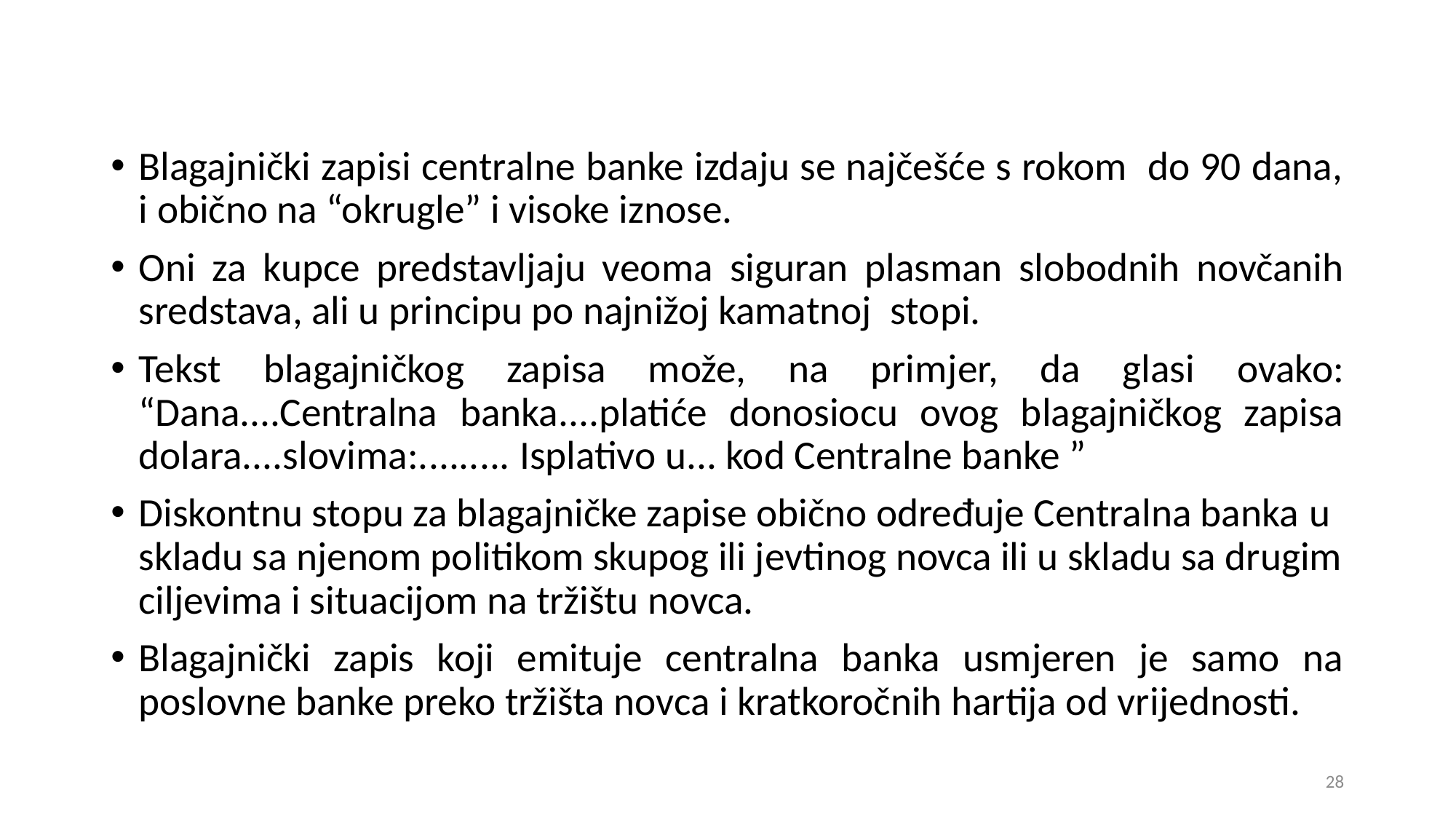

Blagajnički zapisi centralne banke izdaju se najčešće s rokom  do 90 dana, i obično na “okrugle” i visoke iznose.
Oni za kupce predstavljaju veoma siguran plasman slobodnih novčanih sredstava, ali u principu po najnižoj kamatnoj  stopi.
Tekst blagajničkog zapisa može, na primjer, da glasi ovako: “Dana....Centralna banka....platiće donosiocu ovog blagajničkog zapisa dolara....slovima:......... Isplativo u... kod Centralne banke ”
Diskontnu stopu za blagajničke zapise obično određuje Centralna banka u skladu sa njenom politikom skupog ili jevtinog novca ili u skladu sa drugim ciljevima i situacijom na tržištu novca.
Blagajnički zapis koji emituje centralna banka usmjeren je samo na poslovne banke preko tržišta novca i kratkoročnih hartija od vrijednosti.
28